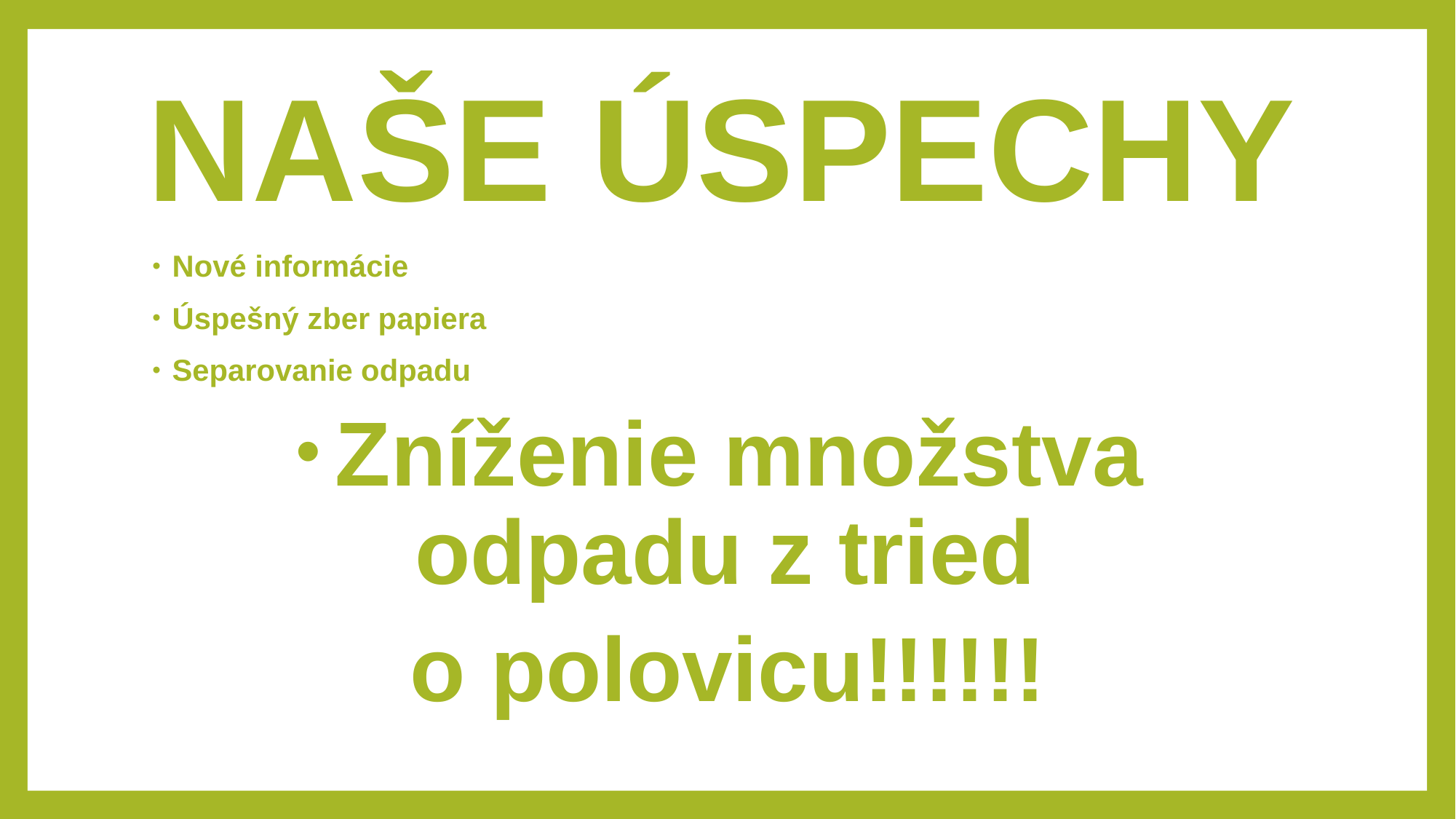

# NAŠE ÚSPECHY
Nové informácie
Úspešný zber papiera
Separovanie odpadu
Zníženie množstva odpadu z tried
o polovicu!!!!!!